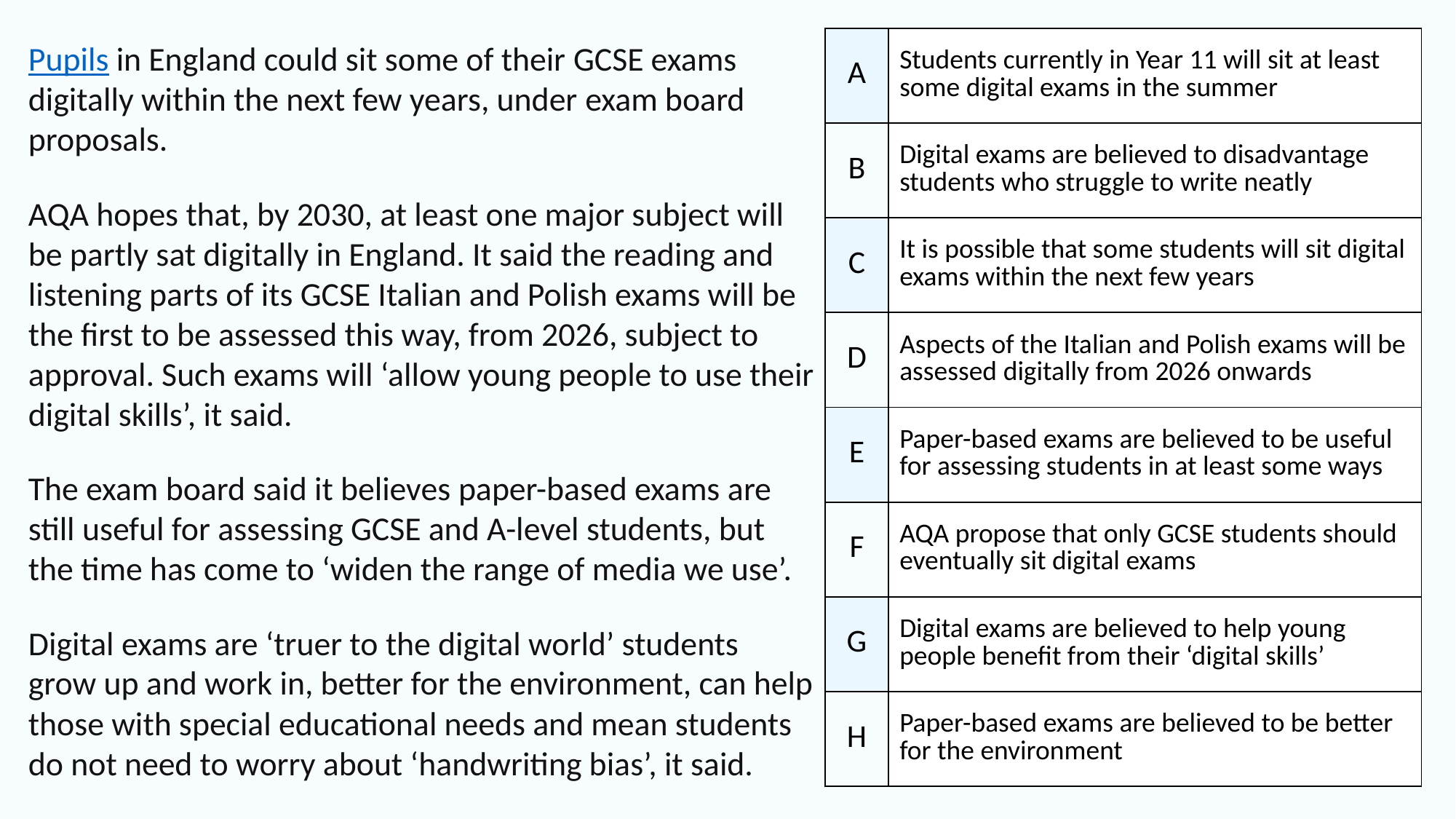

| A | Students currently in Year 11 will sit at least some digital exams in the summer |
| --- | --- |
| B | Digital exams are believed to disadvantage students who struggle to write neatly |
| C | It is possible that some students will sit digital exams within the next few years |
| D | Aspects of the Italian and Polish exams will be assessed digitally from 2026 onwards |
| E | Paper-based exams are believed to be useful for assessing students in at least some ways |
| F | AQA propose that only GCSE students should eventually sit digital exams |
| G | Digital exams are believed to help young people benefit from their ‘digital skills’ |
| H | Paper-based exams are believed to be better for the environment |
Pupils in England could sit some of their GCSE exams digitally within the next few years, under exam board proposals.

AQA hopes that, by 2030, at least one major subject will be partly sat digitally in England. It said the reading and listening parts of its GCSE Italian and Polish exams will be the first to be assessed this way, from 2026, subject to approval. Such exams will ‘allow young people to use their digital skills’, it said.

The exam board said it believes paper-based exams are still useful for assessing GCSE and A-level students, but the time has come to ‘widen the range of media we use’.

Digital exams are ‘truer to the digital world’ students grow up and work in, better for the environment, can help those with special educational needs and mean students do not need to worry about ‘handwriting bias’, it said.